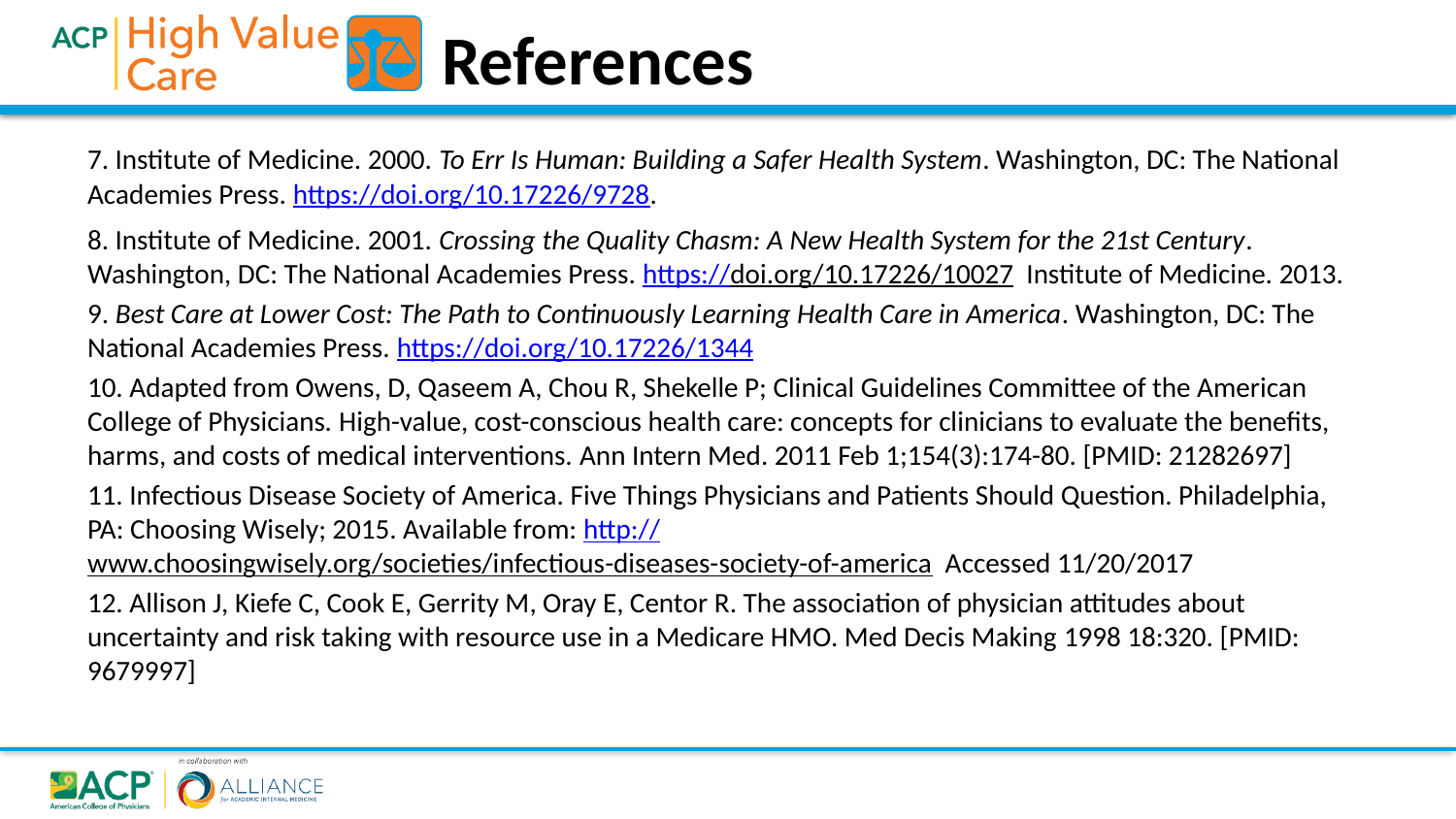

References
7. Institute of Medicine. 2000. To Err Is Human: Building a Safer Health System. Washington, DC: The National Academies Press. https://doi.org/10.17226/9728.
8. Institute of Medicine. 2001. Crossing the Quality Chasm: A New Health System for the 21st Century. Washington, DC: The National Academies Press. https://doi.org/10.17226/10027  Institute of Medicine. 2013.
9. Best Care at Lower Cost: The Path to Continuously Learning Health Care in America. Washington, DC: The National Academies Press. https://doi.org/10.17226/1344
10. Adapted from Owens, D, Qaseem A, Chou R, Shekelle P; Clinical Guidelines Committee of the American College of Physicians. High-value, cost-conscious health care: concepts for clinicians to evaluate the benefits, harms, and costs of medical interventions. Ann Intern Med. 2011 Feb 1;154(3):174-80. [PMID: 21282697]
11. Infectious Disease Society of America. Five Things Physicians and Patients Should Question. Philadelphia, PA: Choosing Wisely; 2015. Available from: http://www.choosingwisely.org/societies/infectious-diseases-society-of-america  Accessed 11/20/2017
12. Allison J, Kiefe C, Cook E, Gerrity M, Oray E, Centor R. The association of physician attitudes about uncertainty and risk taking with resource use in a Medicare HMO. Med Decis Making 1998 18:320. [PMID: 9679997]